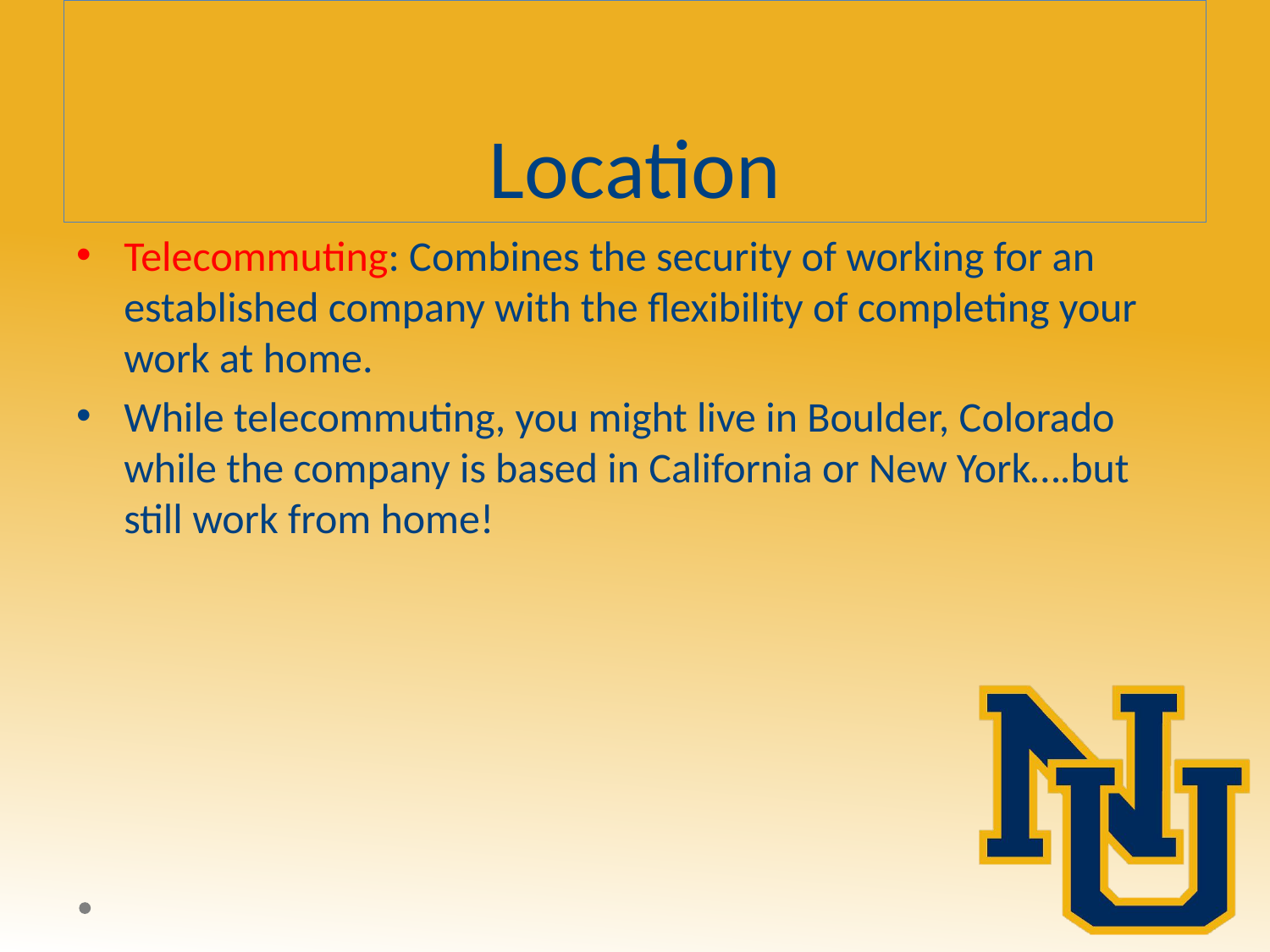

# Location
Telecommuting: Combines the security of working for an established company with the flexibility of completing your work at home.
While telecommuting, you might live in Boulder, Colorado while the company is based in California or New York….but still work from home!